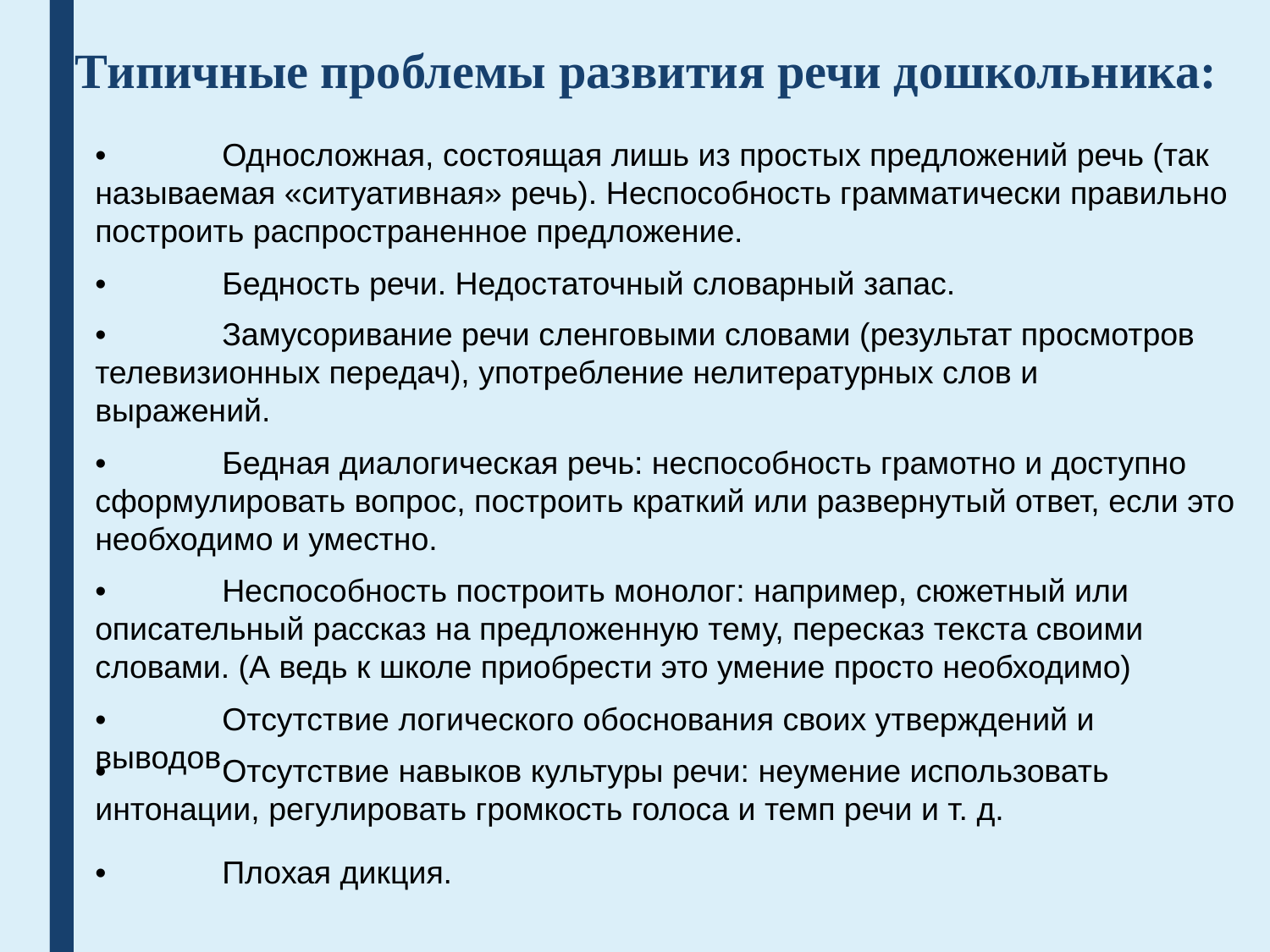

# Типичные проблемы развития речи дошкольника:
•	Односложная, состоящая лишь из простых предложений речь (так называемая «ситуативная» речь). Неспособность грамматически правильно построить распространенное предложение.
•	Бедность речи. Недостаточный словарный запас.
•	Замусоривание речи сленговыми словами (результат просмотров телевизионных передач), употребление нелитературных слов и выражений.
•	Бедная диалогическая речь: неспособность грамотно и доступно сформулировать вопрос, построить краткий или развернутый ответ, если это необходимо и уместно.
•	Неспособность построить монолог: например, сюжетный или описательный рассказ на предложенную тему, пересказ текста своими словами. (А ведь к школе приобрести это умение просто необходимо)
•	Отсутствие логического обоснования своих утверждений и выводов.
•	Отсутствие навыков культуры речи: неумение использовать интонации, регулировать громкость голоса и темп речи и т. д.
•	Плохая дикция.